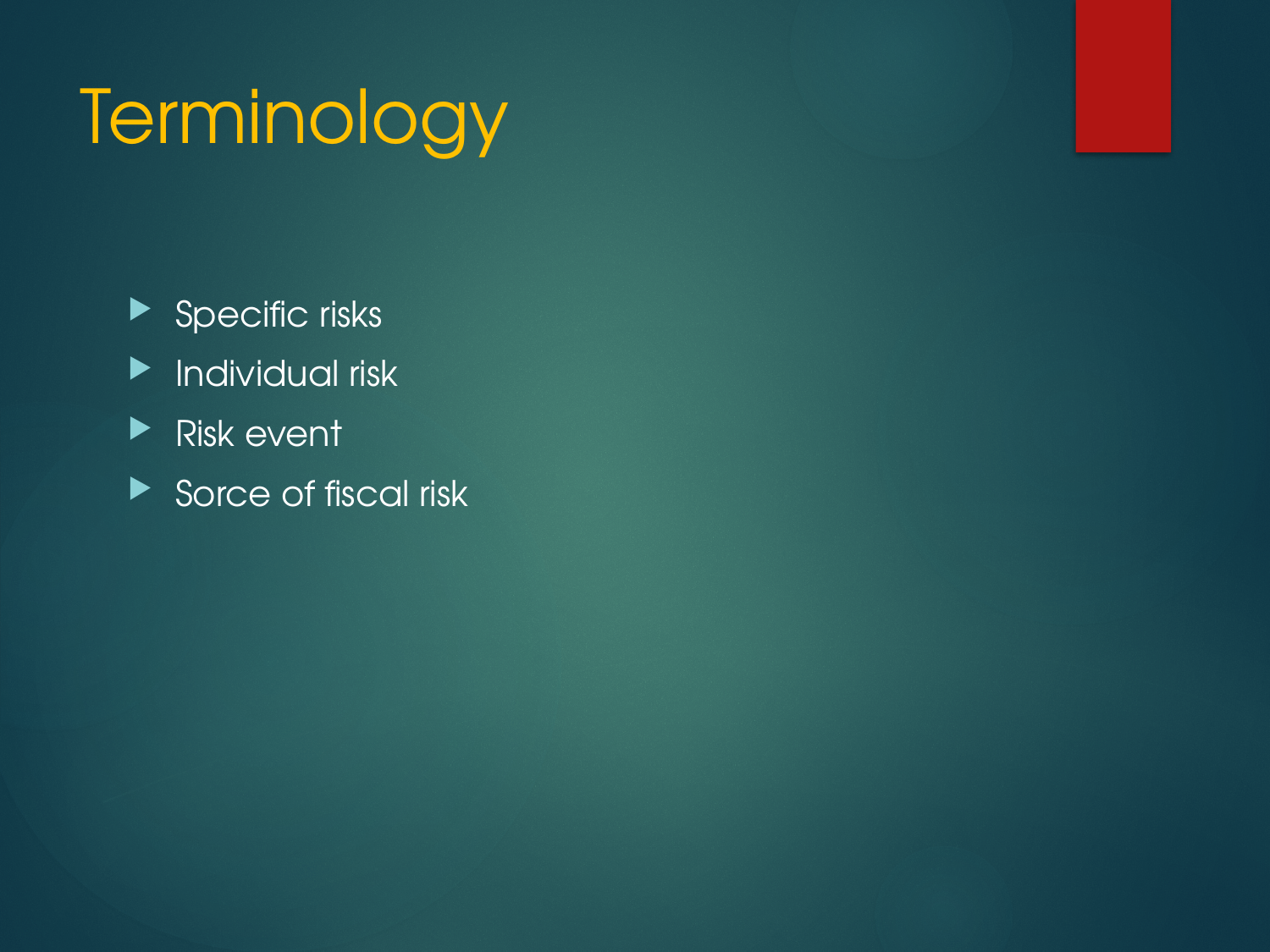

# Terminology
Specific risks
Individual risk
Risk event
Sorce of fiscal risk